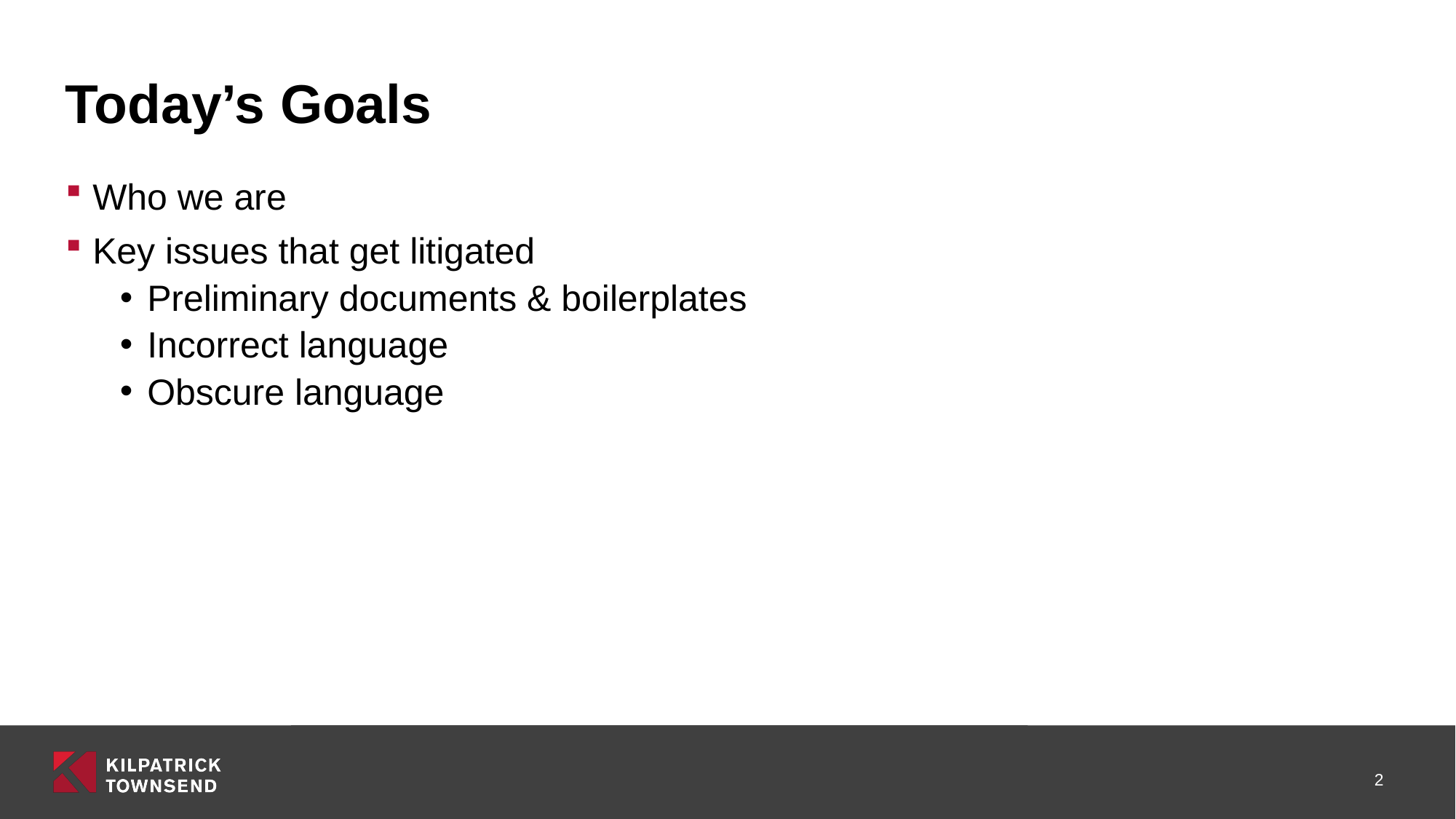

# Today’s Goals
Who we are
Key issues that get litigated
Preliminary documents & boilerplates
Incorrect language
Obscure language
2